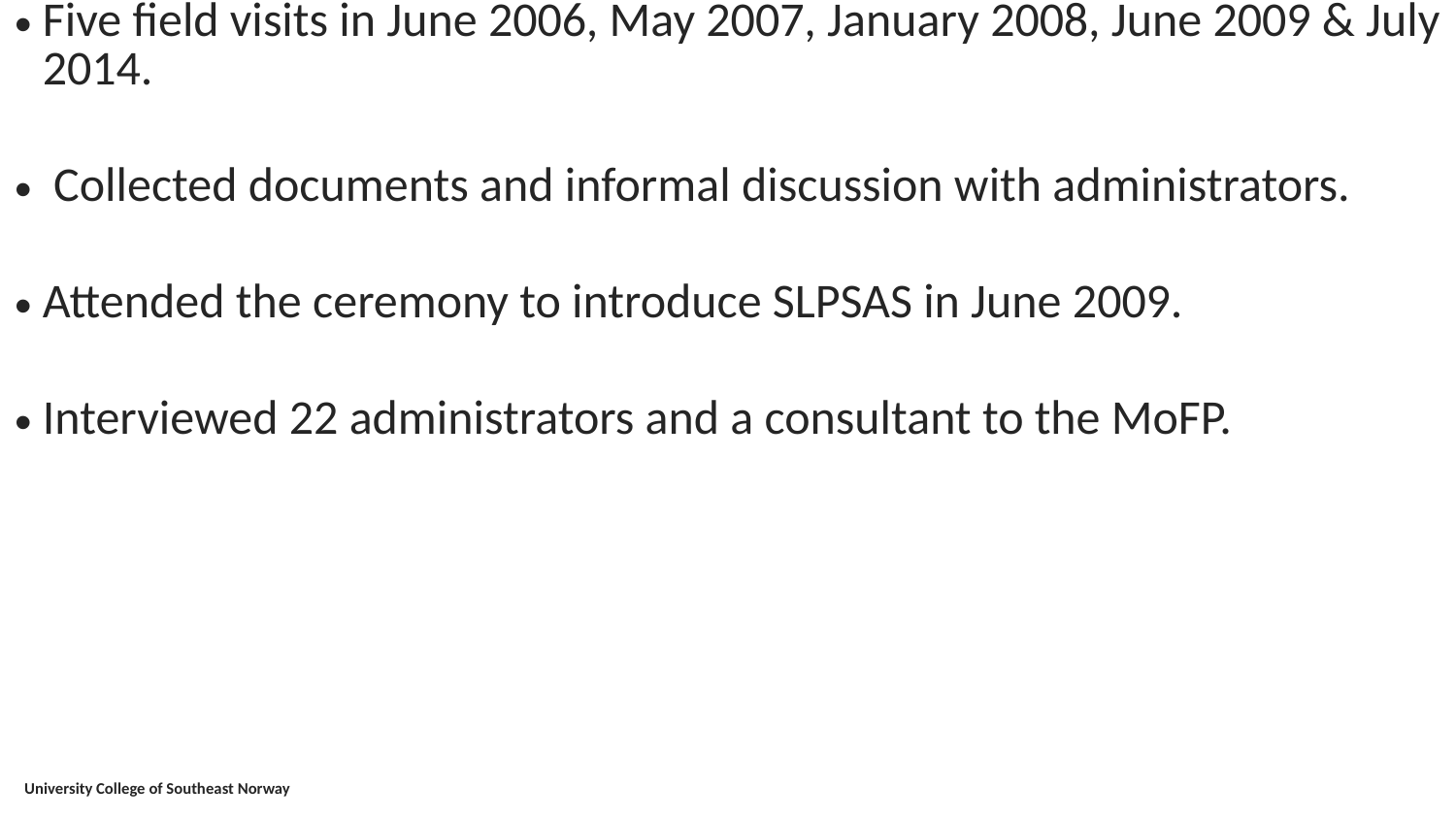

Five field visits in June 2006, May 2007, January 2008, June 2009 & July 2014.

 Collected documents and informal discussion with administrators.

Attended the ceremony to introduce SLPSAS in June 2009.

Interviewed 22 administrators and a consultant to the MoFP.